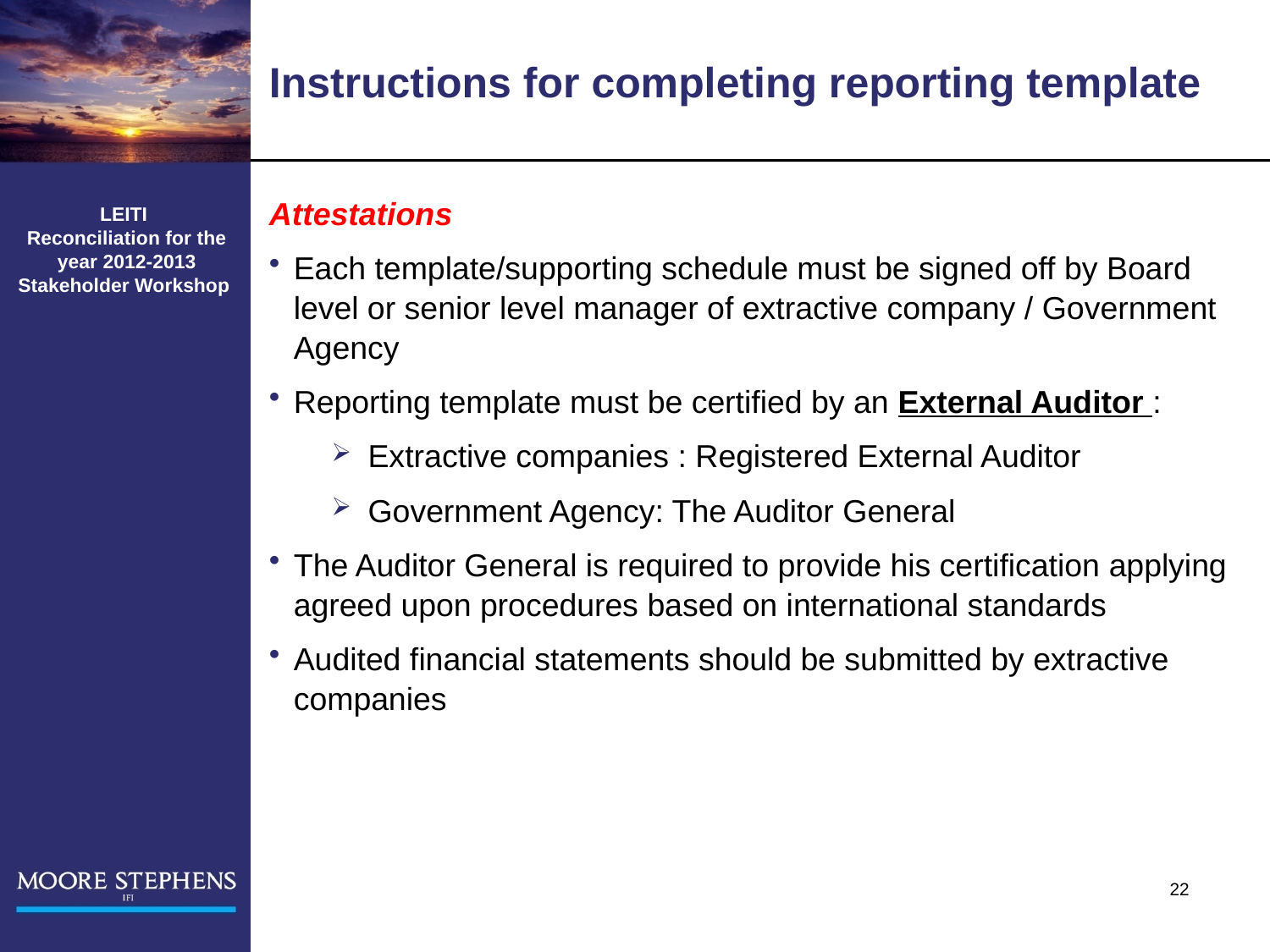

# Instructions for completing reporting template

Attestations
Each template/supporting schedule must be signed off by Board level or senior level manager of extractive company / Government Agency
Reporting template must be certified by an External Auditor :
Extractive companies : Registered External Auditor
Government Agency: The Auditor General
The Auditor General is required to provide his certification applying agreed upon procedures based on international standards
Audited financial statements should be submitted by extractive companies
LEITI
 Reconciliation for the
 year 2012-2013
Stakeholder Workshop
22